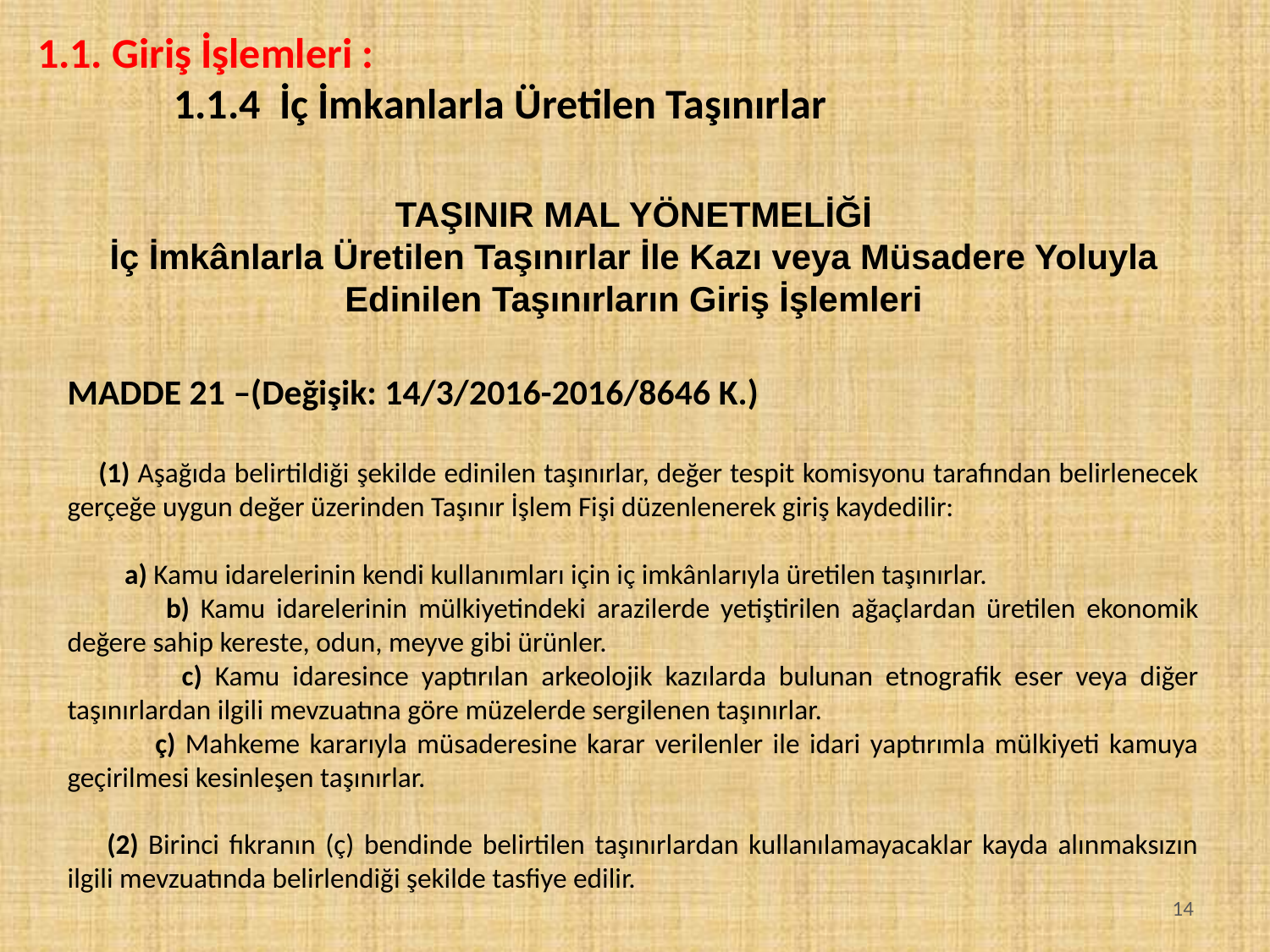

1.1. Giriş İşlemleri :
	 1.1.4  İç İmkanlarla Üretilen Taşınırlar
TAŞINIR MAL YÖNETMELİĞİ
İç İmkânlarla Üretilen Taşınırlar İle Kazı veya Müsadere Yoluyla Edinilen Taşınırların Giriş İşlemleri

MADDE 21 –(Değişik: 14/3/2016-2016/8646 K.)

    (1) Aşağıda belirtildiği şekilde edinilen taşınırlar, değer tespit komisyonu tarafından belirlenecek gerçeğe uygun değer üzerinden Taşınır İşlem Fişi düzenlenerek giriş kaydedilir:

         a) Kamu idarelerinin kendi kullanımları için iç imkânlarıyla üretilen taşınırlar.
         b) Kamu idarelerinin mülkiyetindeki arazilerde yetiştirilen ağaçlardan üretilen ekonomik değere sahip kereste, odun, meyve gibi ürünler.
         c) Kamu idaresince yaptırılan arkeolojik kazılarda bulunan etnografik eser veya diğer taşınırlardan ilgili mevzuatına göre müzelerde sergilenen taşınırlar.
         ç) Mahkeme kararıyla müsaderesine karar verilenler ile idari yaptırımla mülkiyeti kamuya geçirilmesi kesinleşen taşınırlar.

    (2) Birinci fıkranın (ç) bendinde belirtilen taşınırlardan kullanılamayacaklar kayda alınmaksızın ilgili mevzuatında belirlendiği şekilde tasfiye edilir.
14